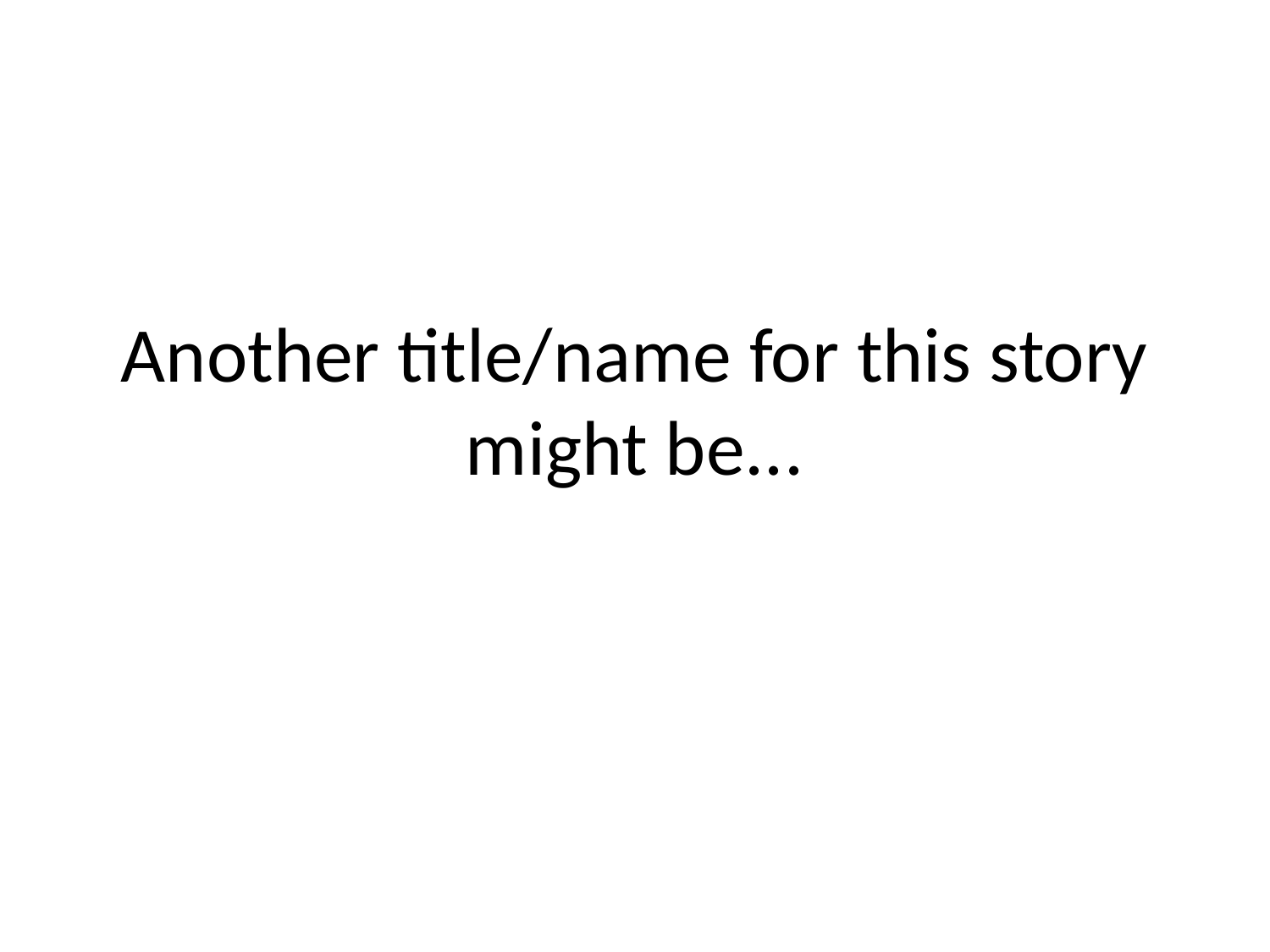

# Another title/name for this story might be...